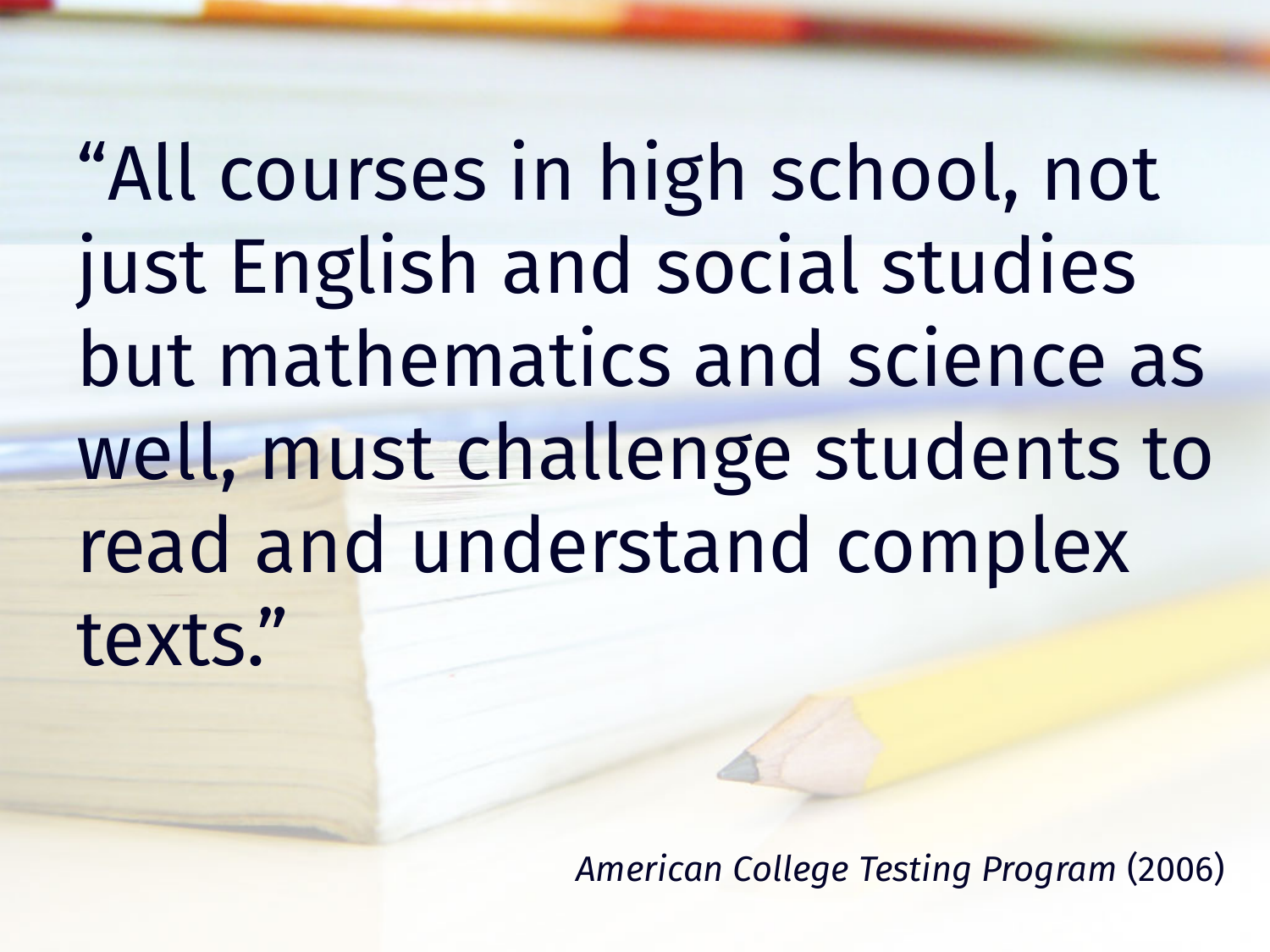

“All courses in high school, not just English and social studies but mathematics and science as well, must challenge students to read and understand complex texts.”

American College Testing Program (2006)